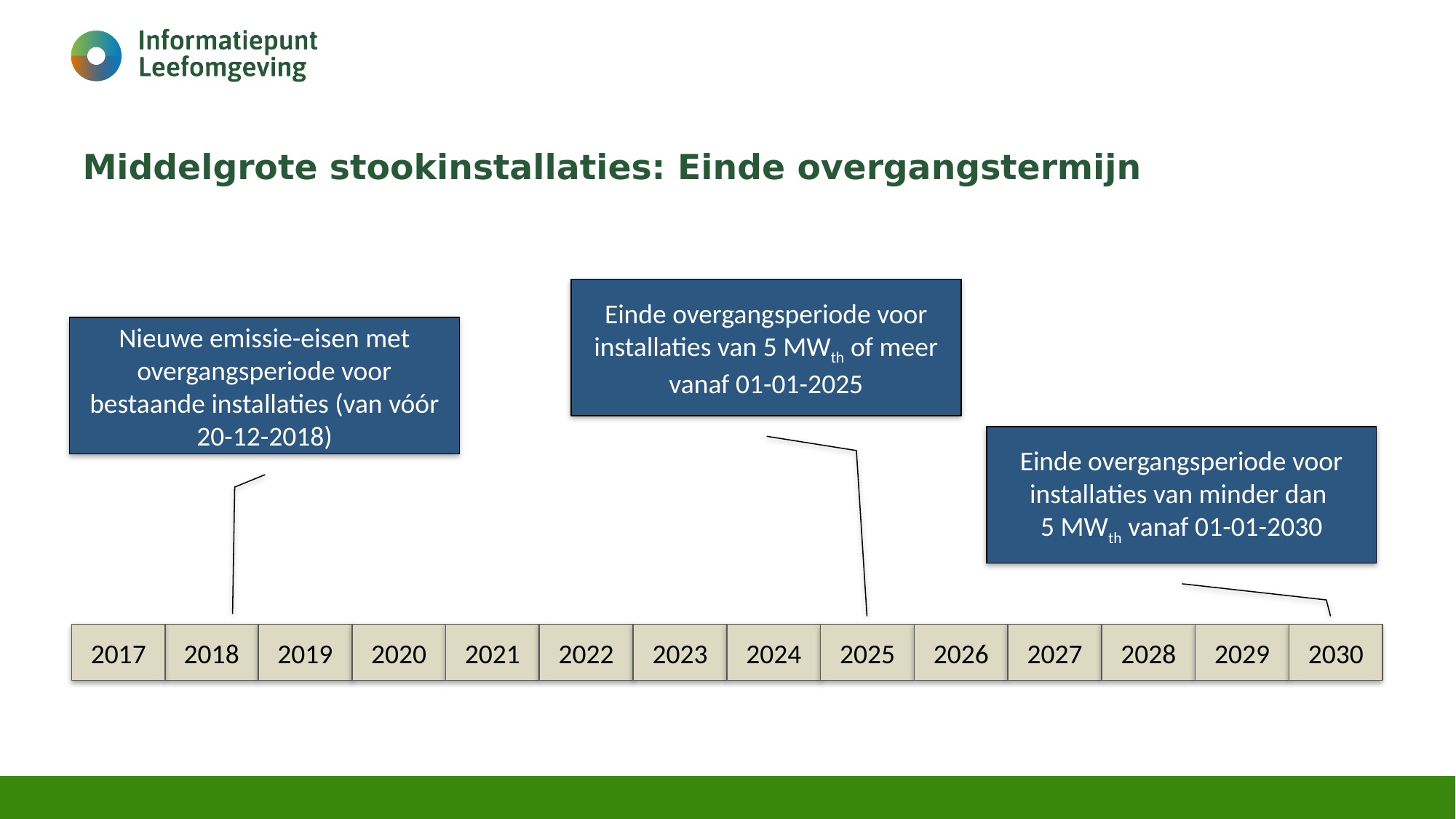

# Middelgrote stookinstallaties: Einde overgangstermijn
Einde overgangsperiode voor installaties van 5 MWth of meer vanaf 01-01-2025
Nieuwe emissie-eisen met overgangsperiode voor bestaande installaties (van vóór 20-12-2018)
Einde overgangsperiode voor installaties van minder dan
5 MWth vanaf 01-01-2030
2017
2018
2019
2020
2021
2022
2023
2024
2025
2026
2027
2028
2029
2030